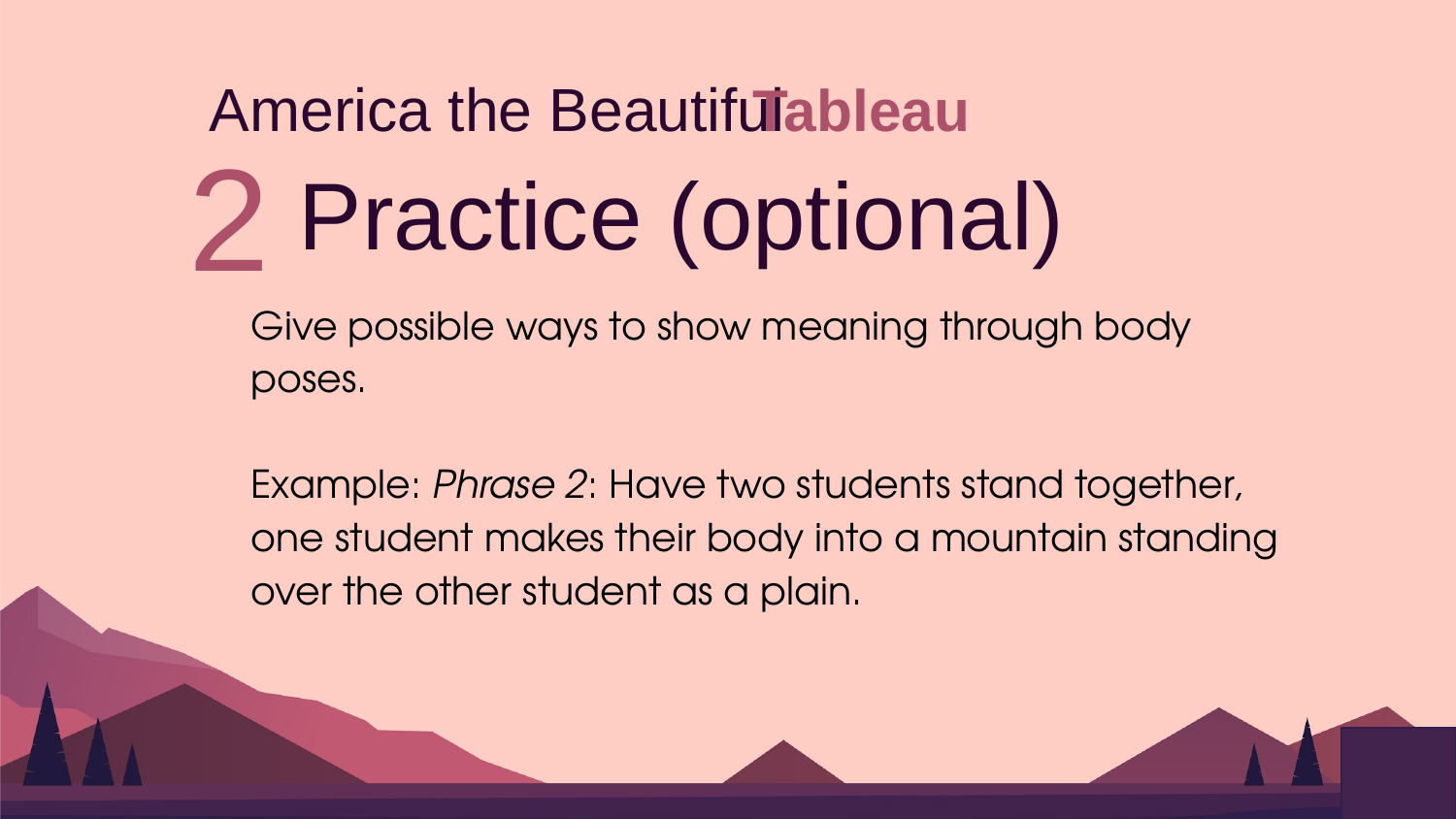

America the Beautiful
Tableau

# Practice (optional)
2
Give possible ways to show meaning through body poses.

Example: Phrase 2: Have two students stand together, one student makes their body into a mountain standing over the other student as a plain.